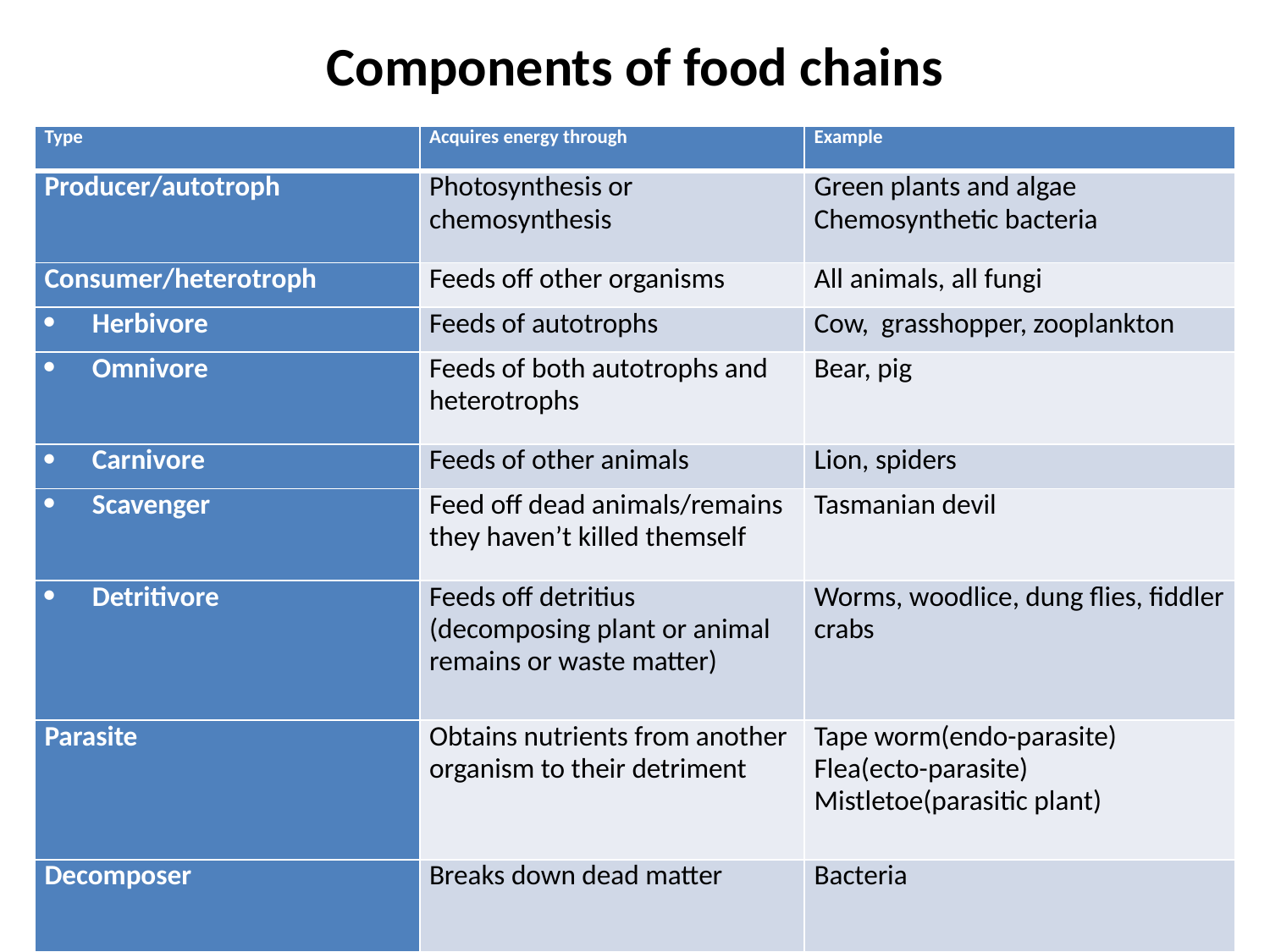

# Components of food chains
| Type | Acquires energy through | Example |
| --- | --- | --- |
| Producer/autotroph | Photosynthesis or chemosynthesis | Green plants and algae Chemosynthetic bacteria |
| Consumer/heterotroph | Feeds off other organisms | All animals, all fungi |
| Herbivore | Feeds of autotrophs | Cow, grasshopper, zooplankton |
| Omnivore | Feeds of both autotrophs and heterotrophs | Bear, pig |
| Carnivore | Feeds of other animals | Lion, spiders |
| Scavenger | Feed off dead animals/remains they haven’t killed themself | Tasmanian devil |
| Detritivore | Feeds off detritius (decomposing plant or animal remains or waste matter) | Worms, woodlice, dung flies, fiddler crabs |
| Parasite | Obtains nutrients from another organism to their detriment | Tape worm(endo-parasite) Flea(ecto-parasite) Mistletoe(parasitic plant) |
| Decomposer | Breaks down dead matter | Bacteria |